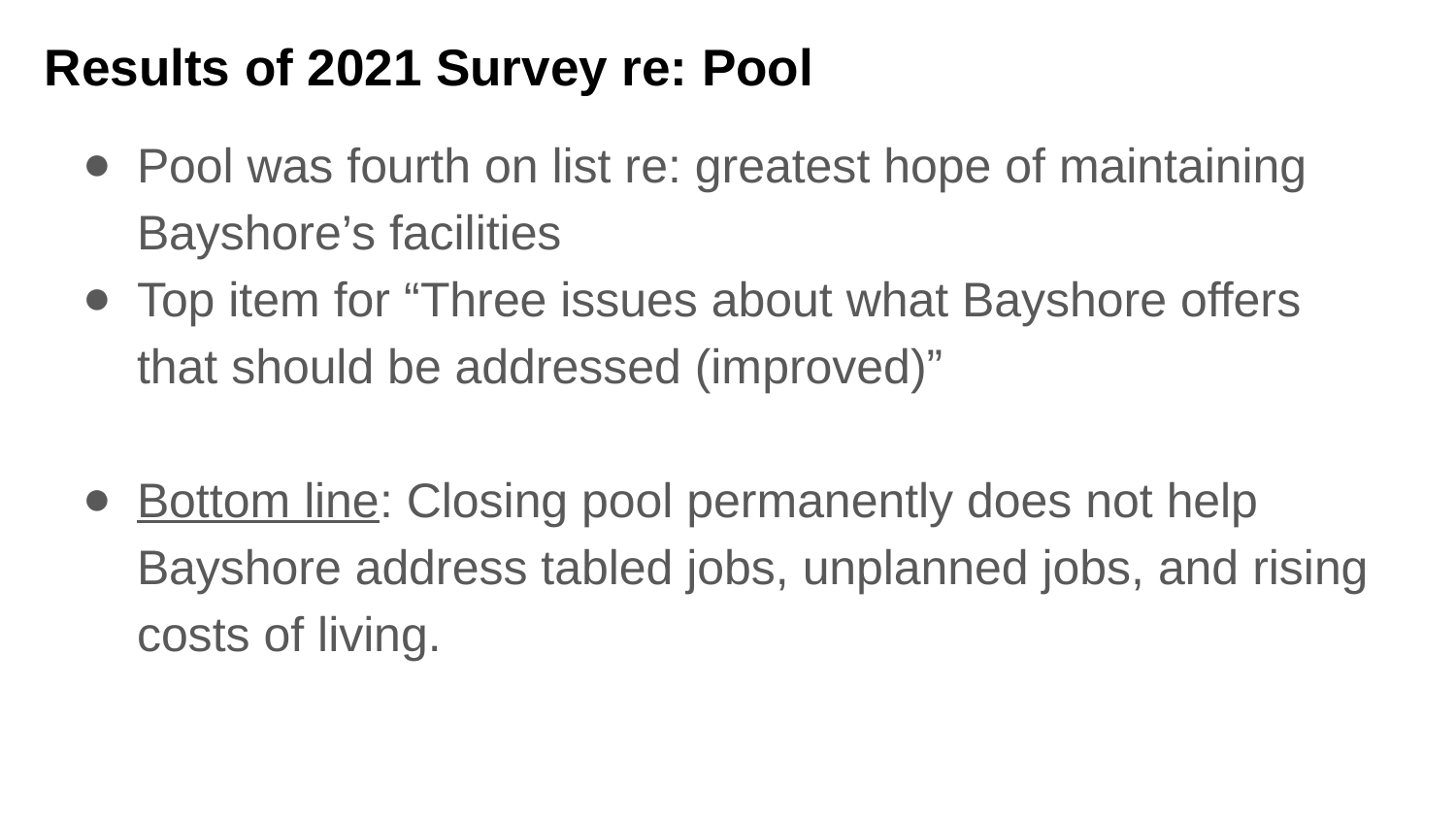

# Results of 2021 Survey re: Pool
Pool was fourth on list re: greatest hope of maintaining Bayshore’s facilities
Top item for “Three issues about what Bayshore offers that should be addressed (improved)”

Bottom line: Closing pool permanently does not help Bayshore address tabled jobs, unplanned jobs, and rising costs of living.